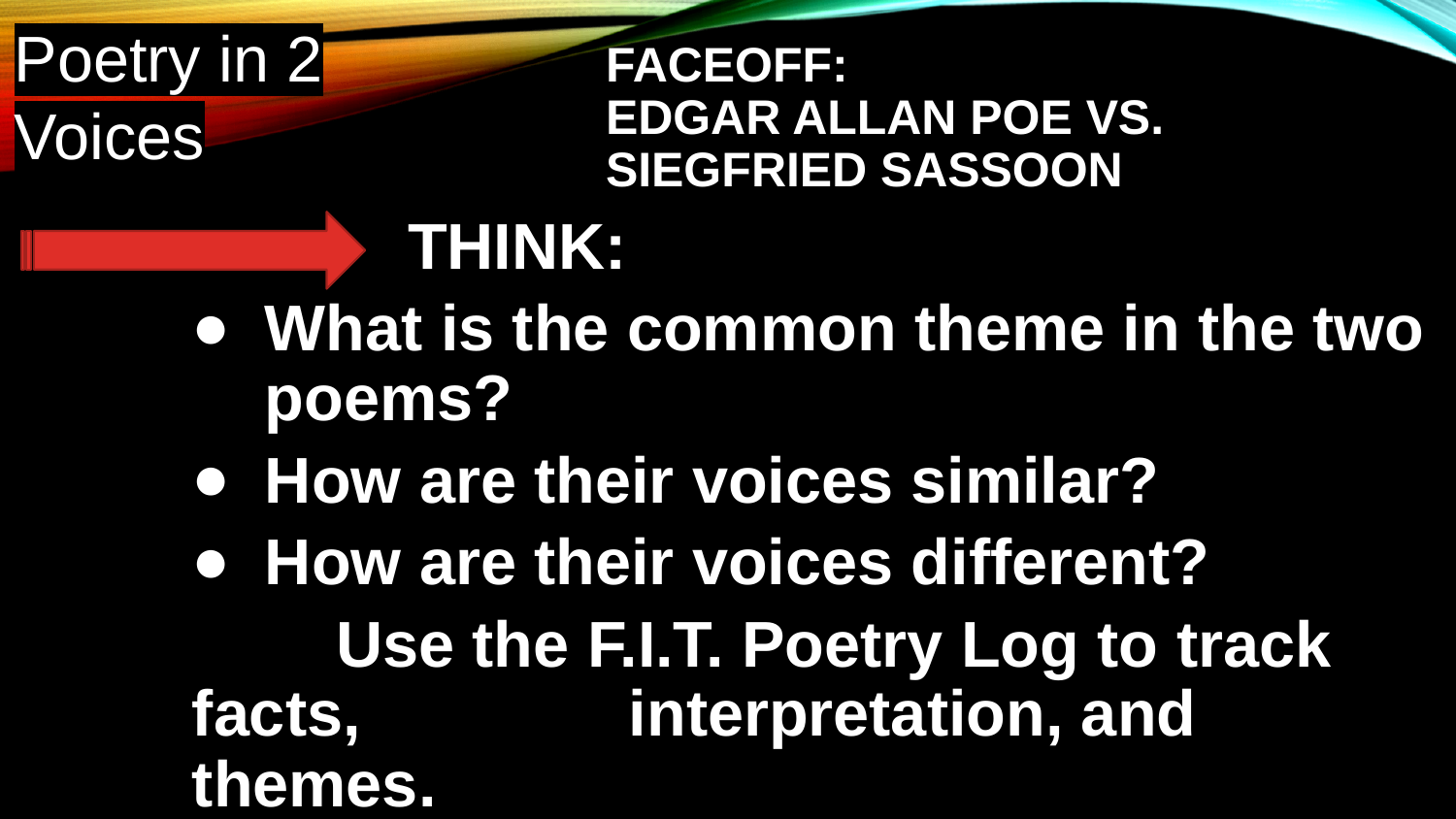

Poetry in 2 Voices
# Faceoff: Edgar allan poe vs. Siegfried sassoon
            THINK:
What is the common theme in the two poems?
How are their voices similar?
How are their voices different?
        Use the F.I.T. Poetry Log to track facts,            	interpretation, and themes.